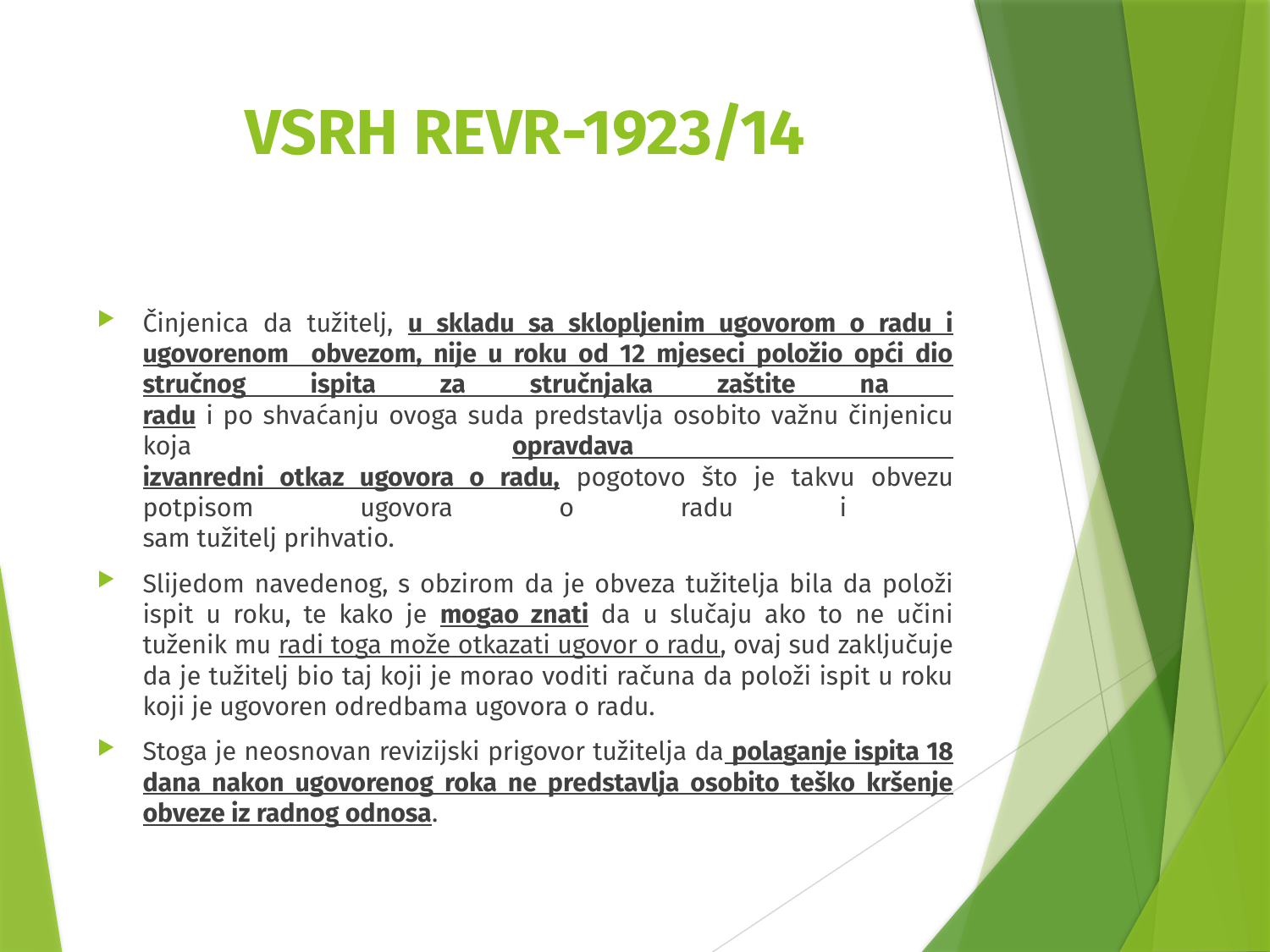

# VSRH REVR-1923/14
Činjenica da tužitelj, u skladu sa sklopljenim ugovorom o radu i ugovorenom  obvezom, nije u roku od 12 mjeseci položio opći dio stručnog ispita za stručnjaka zaštite na
radu i po shvaćanju ovoga suda predstavlja osobito važnu činjenicu koja opravdava
izvanredni otkaz ugovora o radu, pogotovo što je takvu obvezu potpisom ugovora o radu i
sam tužitelj prihvatio.
Slijedom navedenog, s obzirom da je obveza tužitelja bila da položi ispit u roku, te kako je mogao znati da u slučaju ako to ne učini tuženik mu radi toga može otkazati ugovor o radu, ovaj sud zaključuje da je tužitelj bio taj koji je morao voditi računa da položi ispit u roku koji je ugovoren odredbama ugovora o radu.
Stoga je neosnovan revizijski prigovor tužitelja da polaganje ispita 18 dana nakon ugovorenog roka ne predstavlja osobito teško kršenje obveze iz radnog odnosa.